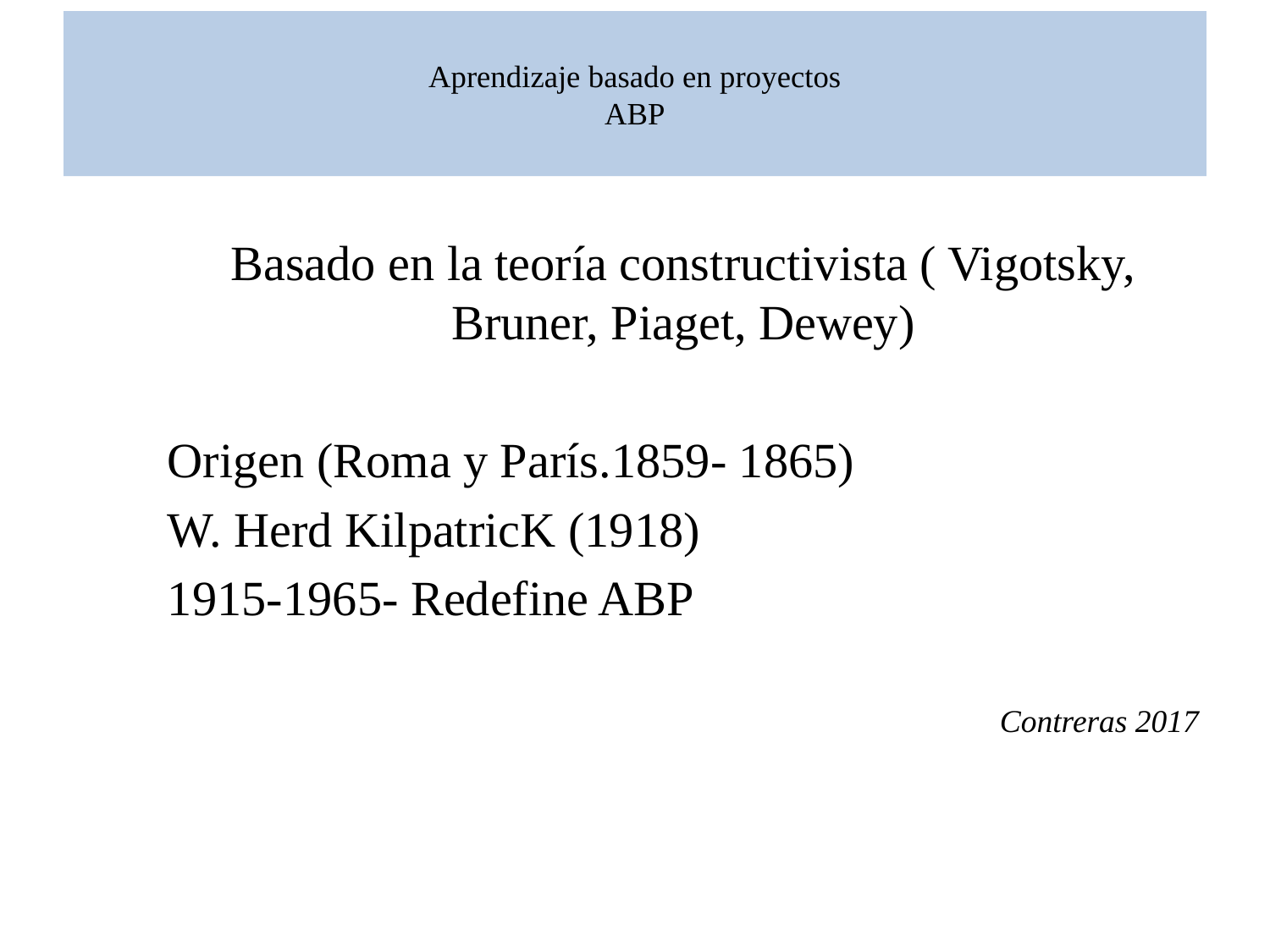

# Aprendizaje basado en proyectos ABP
Basado en la teoría constructivista ( Vigotsky, Bruner, Piaget, Dewey)

Origen (Roma y París.1859- 1865)
W. Herd KilpatricK (1918)
1915-1965- Redefine ABP

Contreras 2017
Rol